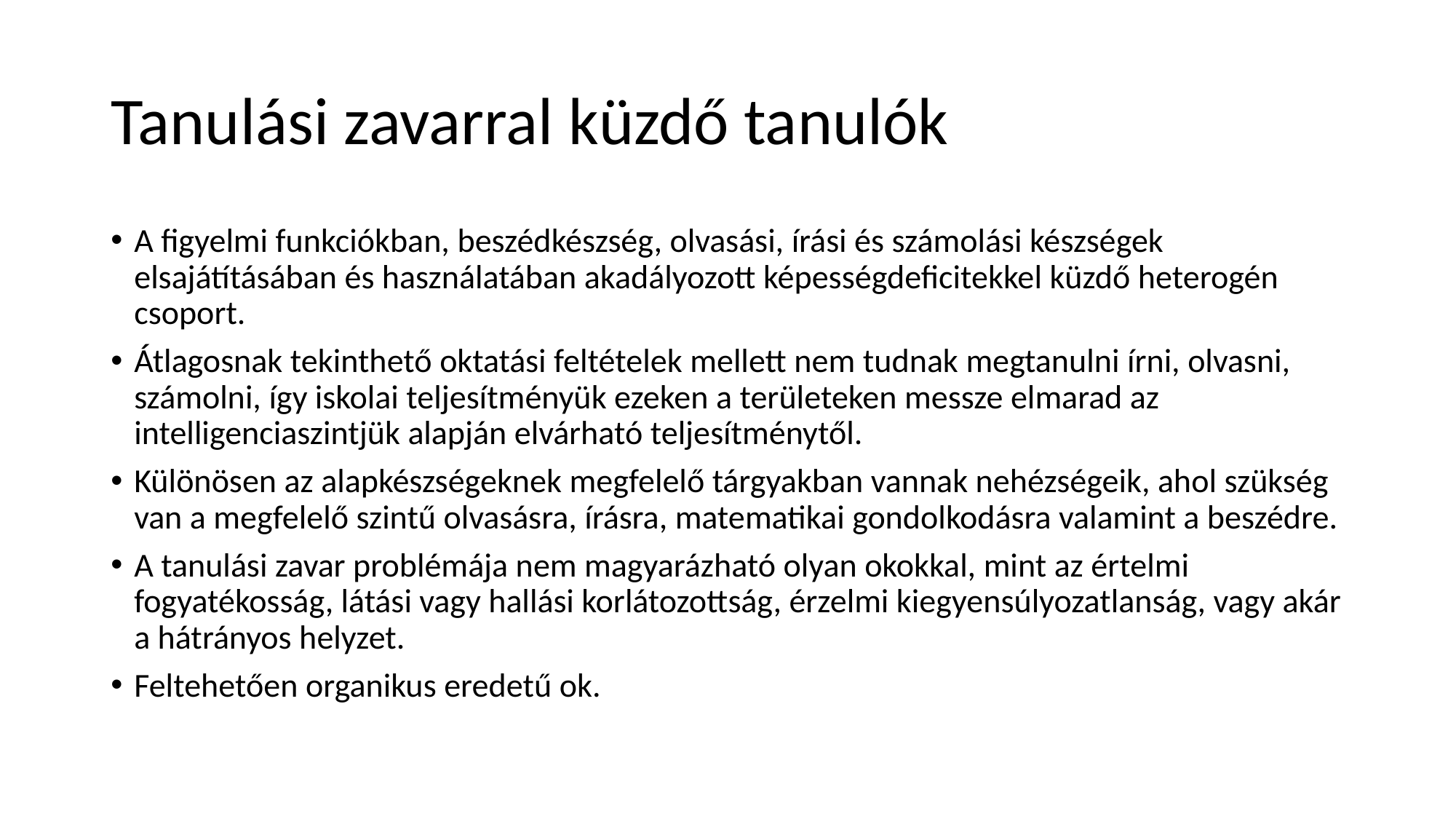

# Tanulási zavarral küzdő tanulók
A figyelmi funkciókban, beszédkészség, olvasási, írási és számolási készségek elsajátításában és használatában akadályozott képességdeficitekkel küzdő heterogén csoport.
Átlagosnak tekinthető oktatási feltételek mellett nem tudnak megtanulni írni, olvasni, számolni, így iskolai teljesítményük ezeken a területeken messze elmarad az intelligenciaszintjük alapján elvárható teljesítménytől.
Különösen az alapkészségeknek megfelelő tárgyakban vannak nehézségeik, ahol szükség van a megfelelő szintű olvasásra, írásra, matematikai gondolkodásra valamint a beszédre.
A tanulási zavar problémája nem magyarázható olyan okokkal, mint az értelmi fogyatékosság, látási vagy hallási korlátozottság, érzelmi kiegyensúlyozatlanság, vagy akár a hátrányos helyzet.
Feltehetően organikus eredetű ok.